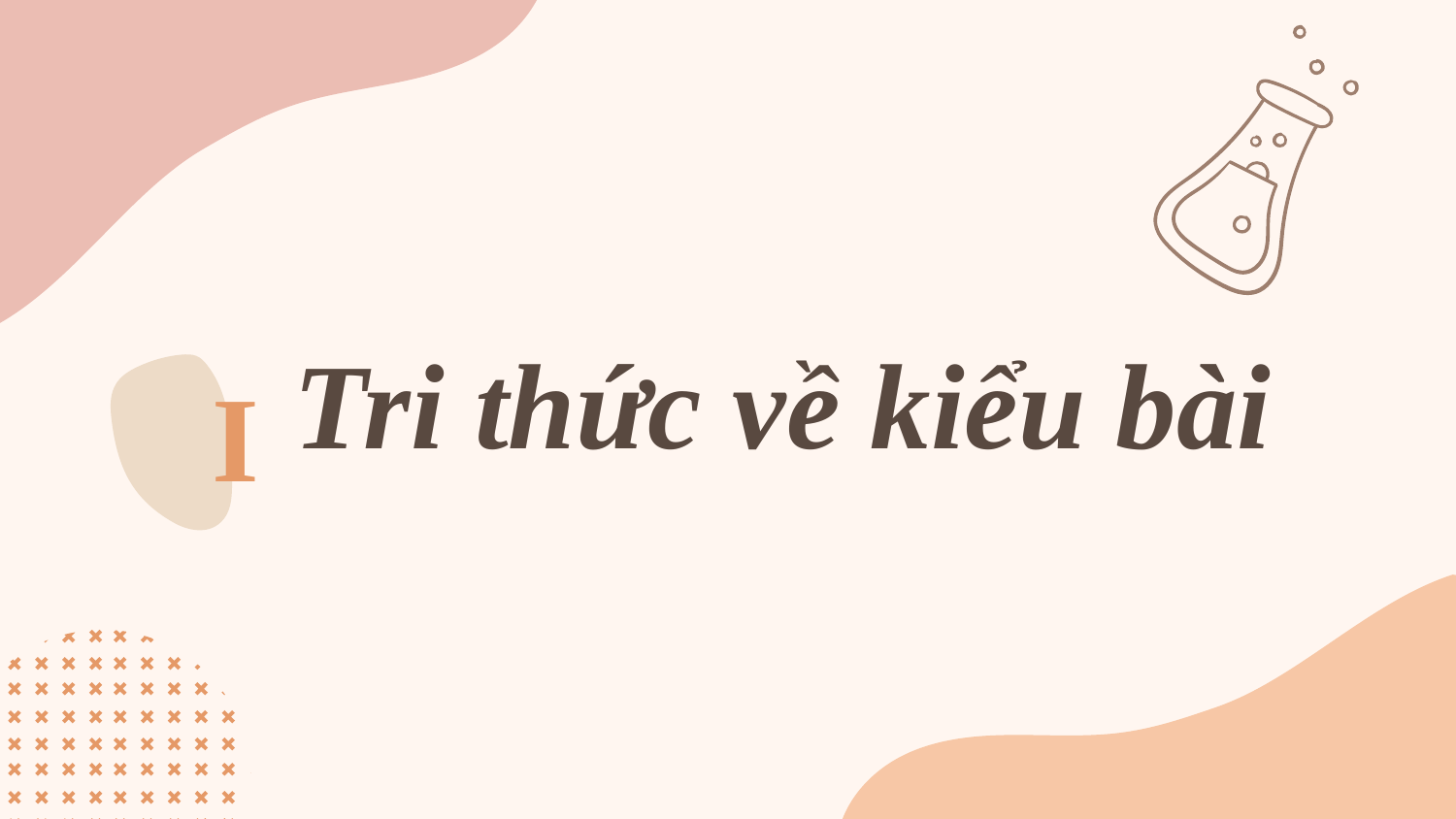

I
# Tri thức về kiểu bài